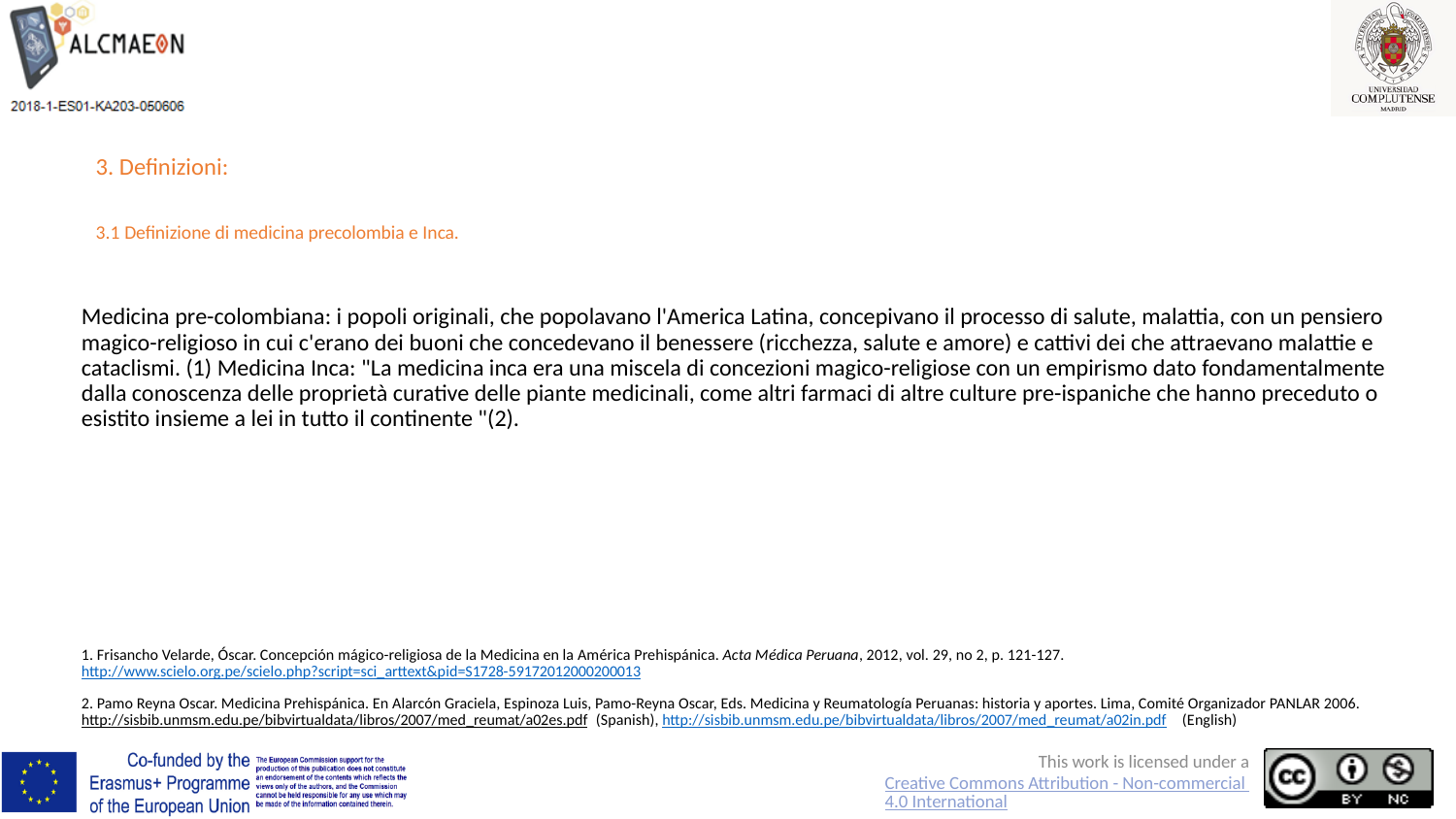

# 3. Definizioni: 3.1 Definizione di medicina precolombia e Inca.
Medicina pre-colombiana: i popoli originali, che popolavano l'America Latina, concepivano il processo di salute, malattia, con un pensiero magico-religioso in cui c'erano dei buoni che concedevano il benessere (ricchezza, salute e amore) e cattivi dei che attraevano malattie e cataclismi. (1) Medicina Inca: "La medicina inca era una miscela di concezioni magico-religiose con un empirismo dato fondamentalmente dalla conoscenza delle proprietà curative delle piante medicinali, come altri farmaci di altre culture pre-ispaniche che hanno preceduto o esistito insieme a lei in tutto il continente "(2).

1. Frisancho Velarde, Óscar. Concepción mágico-religiosa de la Medicina en la América Prehispánica. Acta Médica Peruana, 2012, vol. 29, no 2, p. 121-127. http://www.scielo.org.pe/scielo.php?script=sci_arttext&pid=S1728-59172012000200013
2. Pamo Reyna Oscar. Medicina Prehispánica. En Alarcón Graciela, Espinoza Luis, Pamo-Reyna Oscar, Eds. Medicina y Reumatología Peruanas: historia y aportes. Lima, Comité Organizador PANLAR 2006. http://sisbib.unmsm.edu.pe/bibvirtualdata/libros/2007/med_reumat/a02es.pdf (Spanish), http://sisbib.unmsm.edu.pe/bibvirtualdata/libros/2007/med_reumat/a02in.pdf   (English)